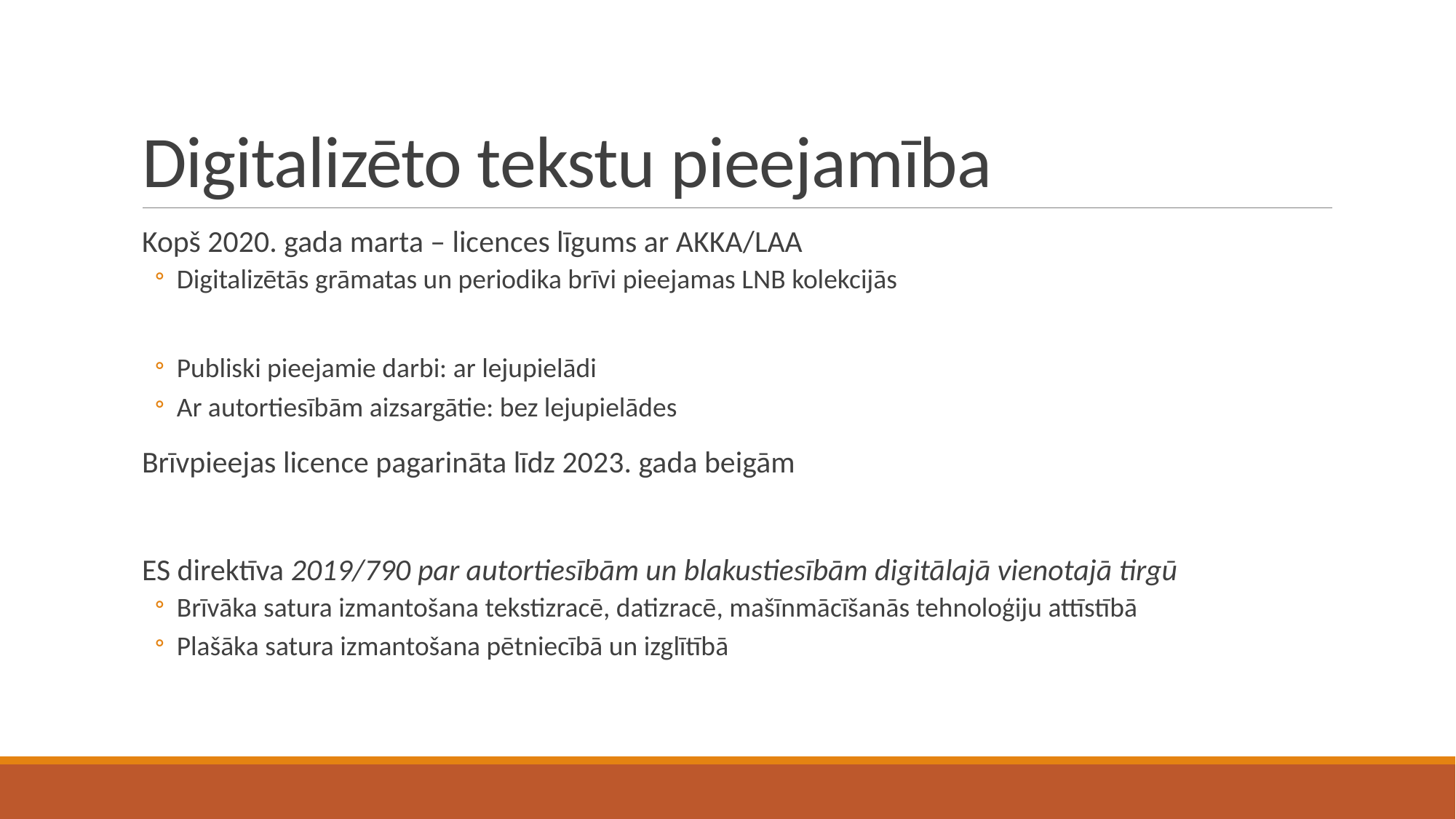

# Digitalizēto tekstu pieejamība
Kopš 2020. gada marta – licences līgums ar AKKA/LAA
Digitalizētās grāmatas un periodika brīvi pieejamas LNB kolekcijās

Publiski pieejamie darbi: ar lejupielādi
Ar autortiesībām aizsargātie: bez lejupielādes
Brīvpieejas licence pagarināta līdz 2023. gada beigām

ES direktīva 2019/790 par autortiesībām un blakustiesībām digitālajā vienotajā tirgū
Brīvāka satura izmantošana tekstizracē, datizracē, mašīnmācīšanās tehnoloģiju attīstībā
Plašāka satura izmantošana pētniecībā un izglītībā